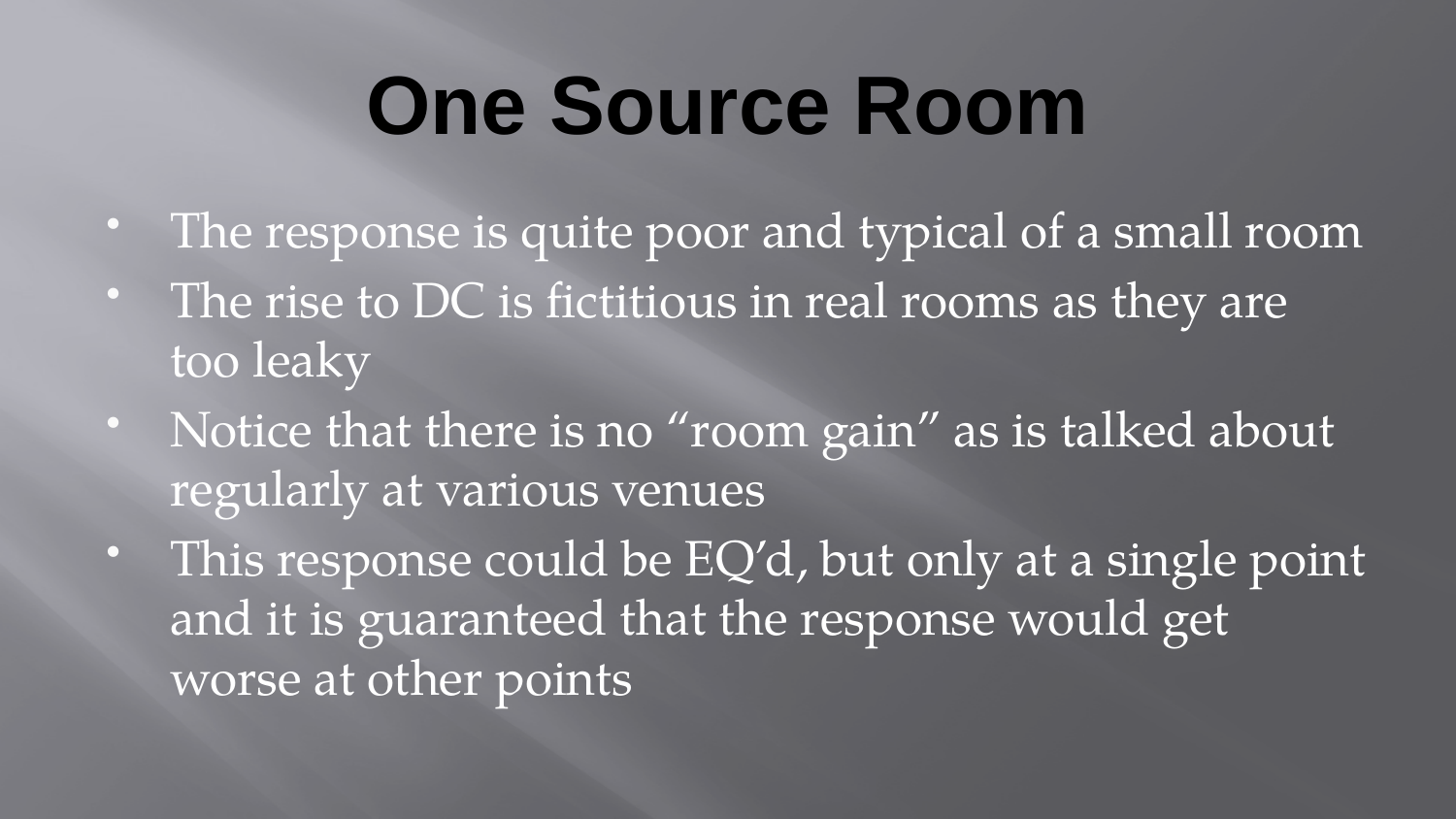

# One Source Room
The response is quite poor and typical of a small room
The rise to DC is fictitious in real rooms as they are too leaky
Notice that there is no “room gain” as is talked about regularly at various venues
This response could be EQ’d, but only at a single point and it is guaranteed that the response would get worse at other points